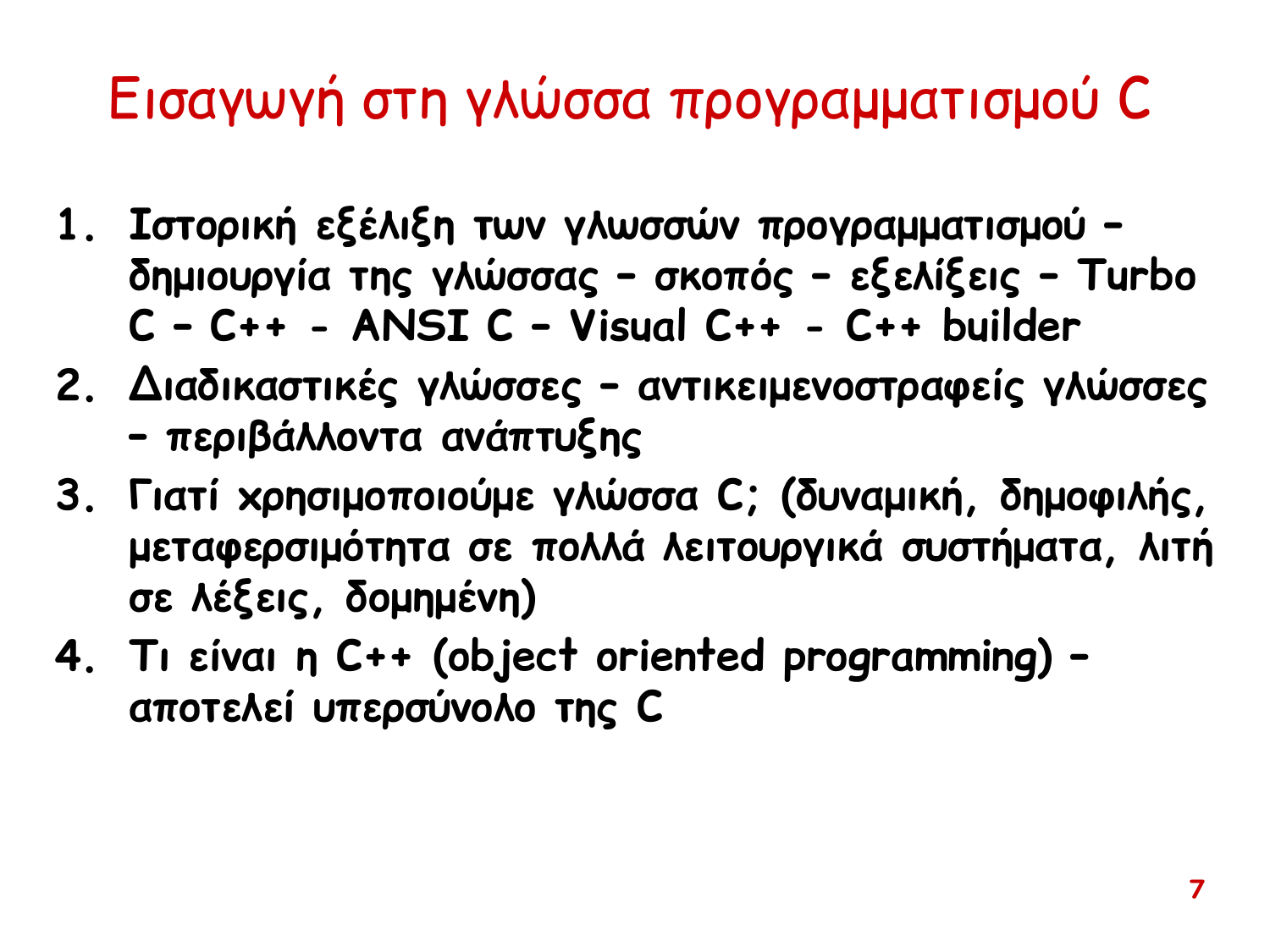

# Εισαγωγή στη γλώσσα προγραμματισμού C
Ιστορική εξέλιξη των γλωσσών προγραμματισμού – δημιουργία της γλώσσας – σκοπός – εξελίξεις – Turbo C – C++ - ANSI C – Visual C++ - C++ builder
Διαδικαστικές γλώσσες – αντικειμενοστραφείς γλώσσες – περιβάλλοντα ανάπτυξης
Γιατί χρησιμοποιούμε γλώσσα C; (δυναμική, δημοφιλής, μεταφερσιμότητα σε πολλά λειτουργικά συστήματα, λιτή σε λέξεις, δομημένη)
Τι είναι η C++ (object oriented programming) – αποτελεί υπερσύνολο της C
7